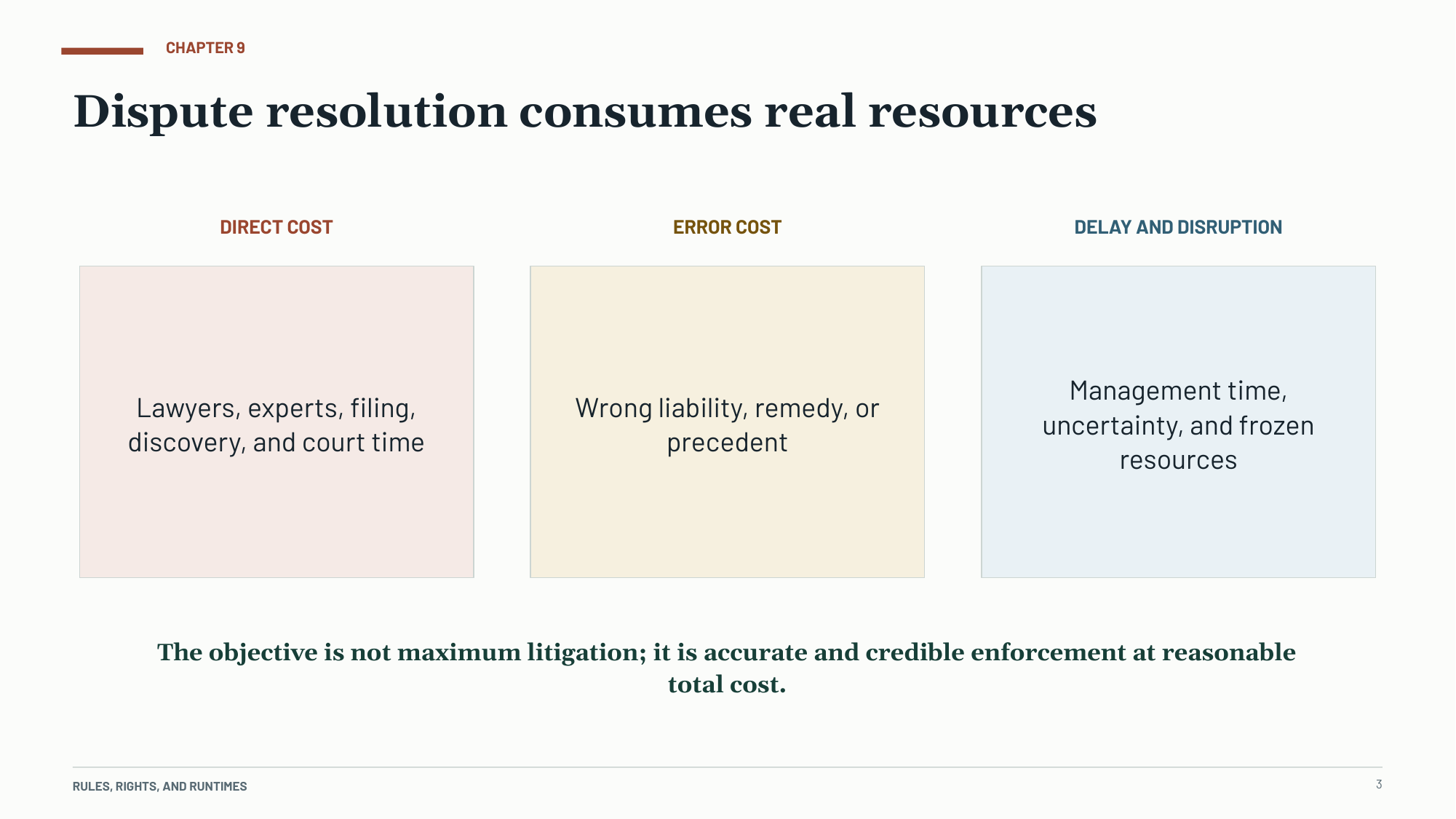

CHAPTER 9

Dispute resolution consumes real resources
DIRECT COST
ERROR COST
DELAY AND DISRUPTION

Lawyers, experts, filing, discovery, and court time
Wrong liability, remedy, or precedent
Management time, uncertainty, and frozen resources
The objective is not maximum litigation; it is accurate and credible enforcement at reasonable total cost.

3
RULES, RIGHTS, AND RUNTIMES